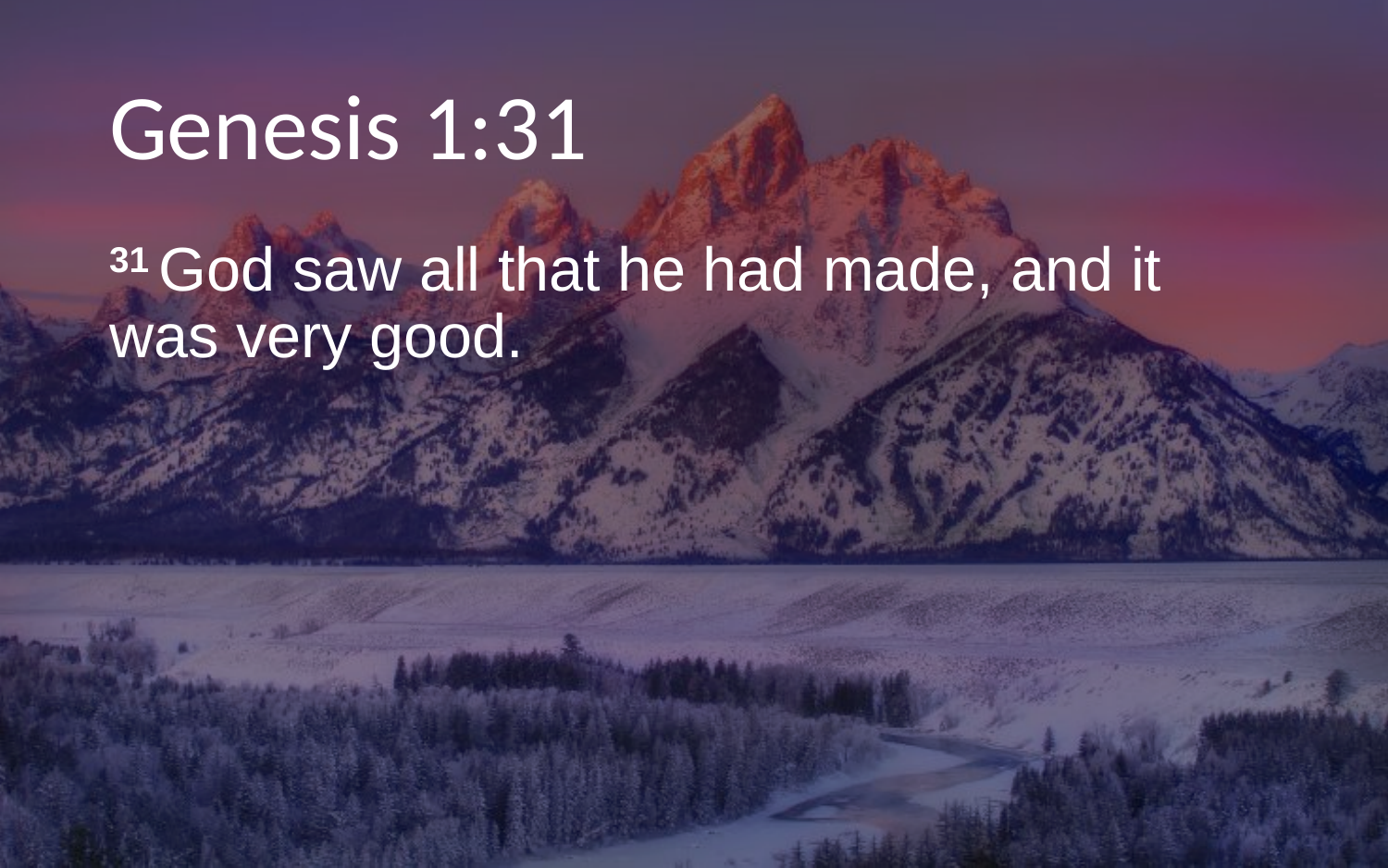

# Genesis 1:31
31 God saw all that he had made, and it was very good.